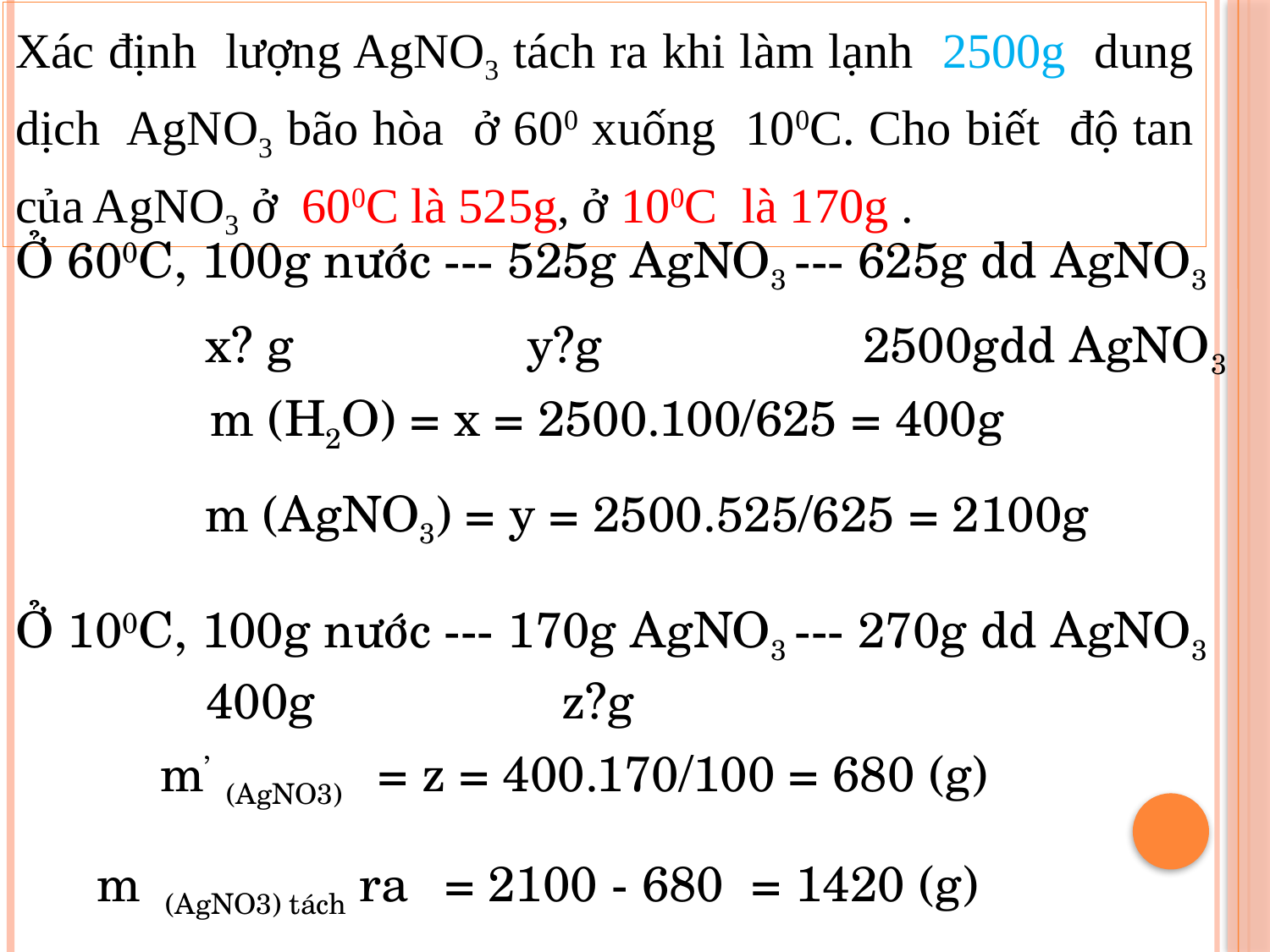

Xác định  lượng AgNO3 tách ra khi làm lạnh  2500g  dung dịch  AgNO3 bão hòa  ở 600 xuống  100C. Cho biết  độ tan của AgNO3 ở  600C là 525g, ở 100C  là 170g .
Ở 600C, 100g nước --- 525g AgNO3 --- 625g dd AgNO3
              x? g                 y?g                   2500gdd AgNO3
              m (H2O) = x = 2500.100/625 = 400g
              m (AgNO3) = y = 2500.525/625 = 2100g
Ở 100C, 100g nước --- 170g AgNO3 --- 270g dd AgNO3
400g                  z?g
m’  (AgNO3)   = z = 400.170/100 = 680 (g)
m   (AgNO3) tách ra   = 2100 - 680  = 1420 (g)